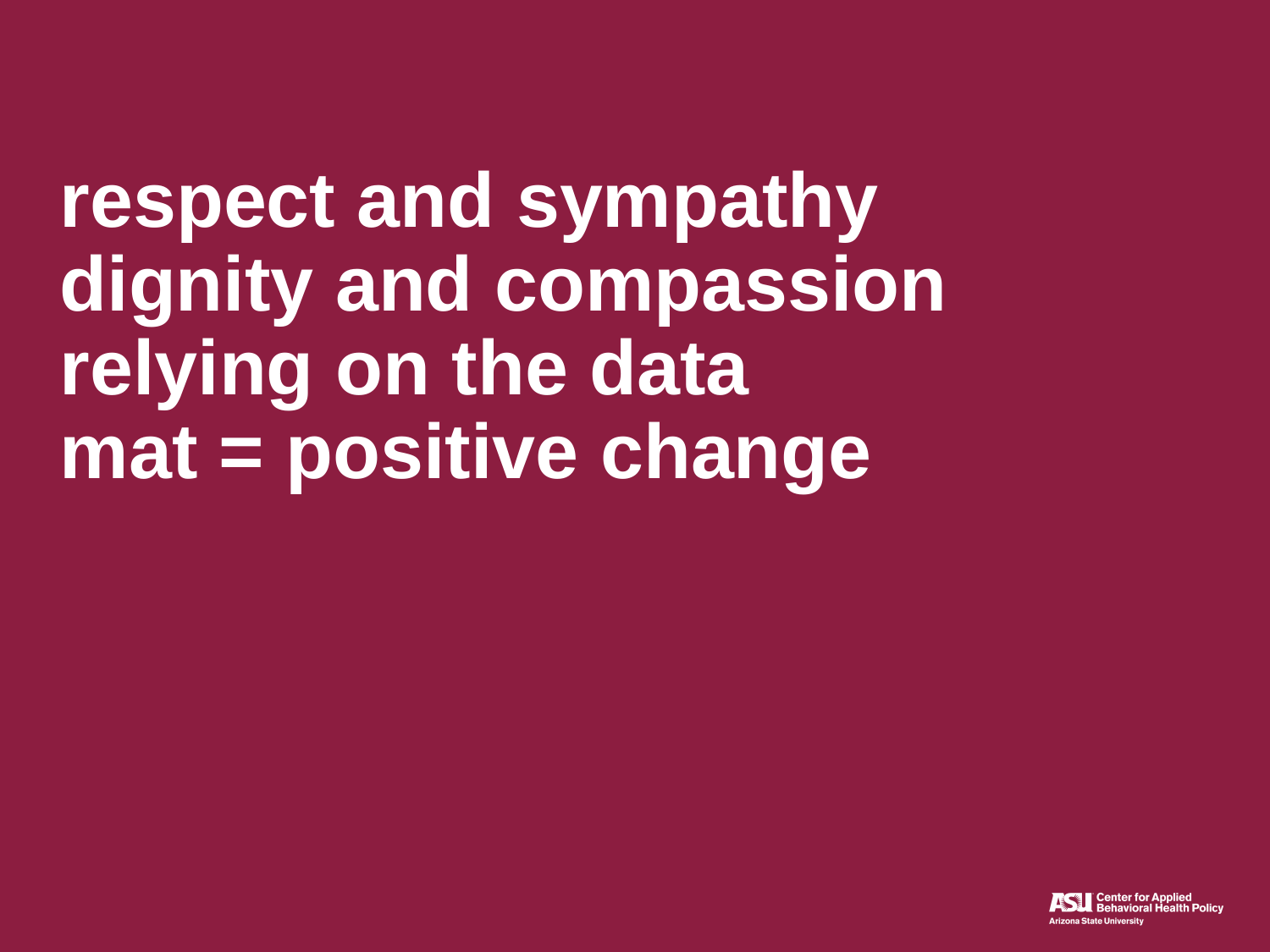

# respect and sympathy dignity and compassion relying on the data mat = positive change